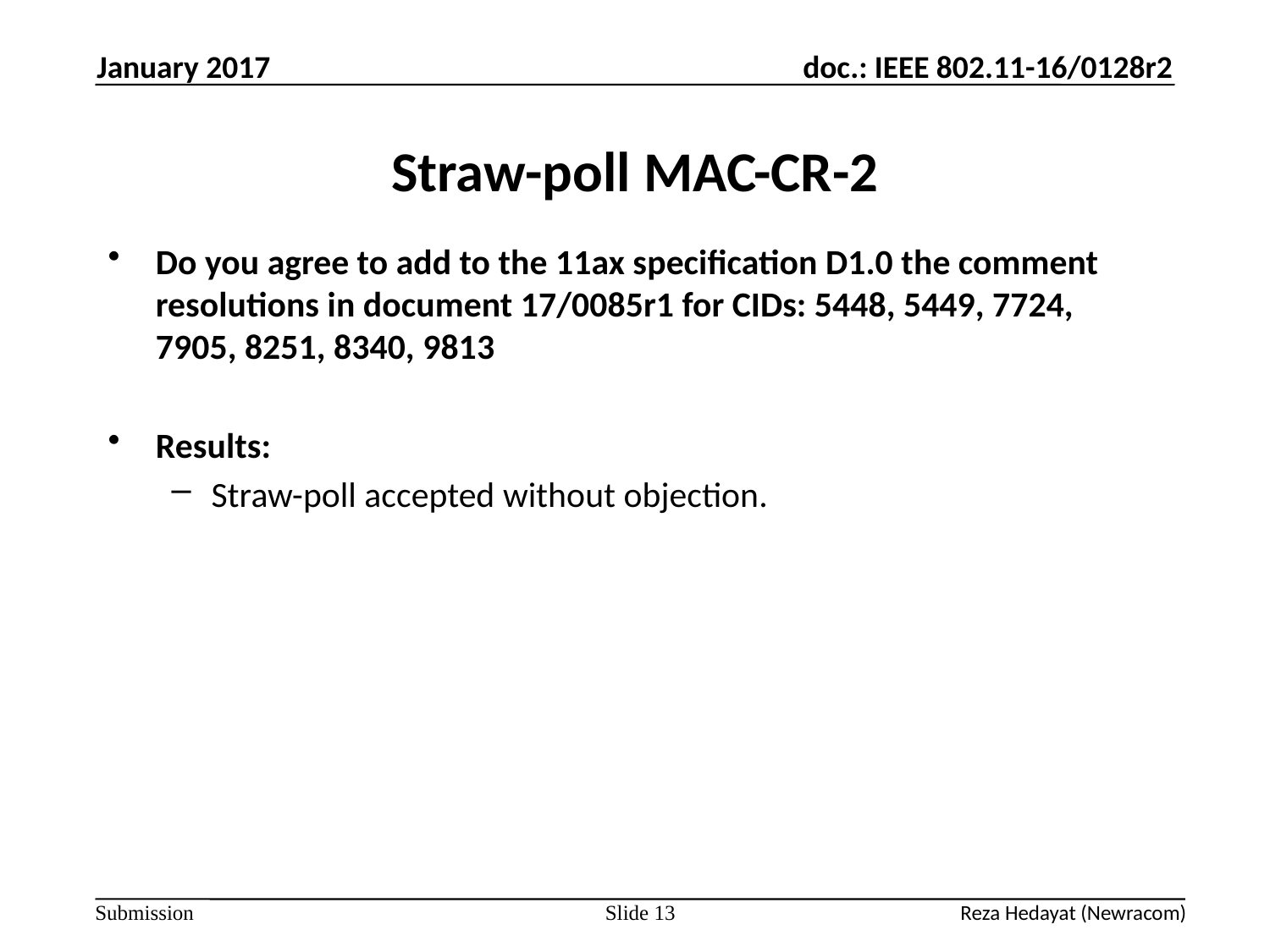

January 2017
# Straw-poll MAC-CR-2
Do you agree to add to the 11ax specification D1.0 the comment resolutions in document 17/0085r1 for CIDs: 5448, 5449, 7724, 7905, 8251, 8340, 9813

Results:
Straw-poll accepted without objection.

Slide 13
Reza Hedayat (Newracom)